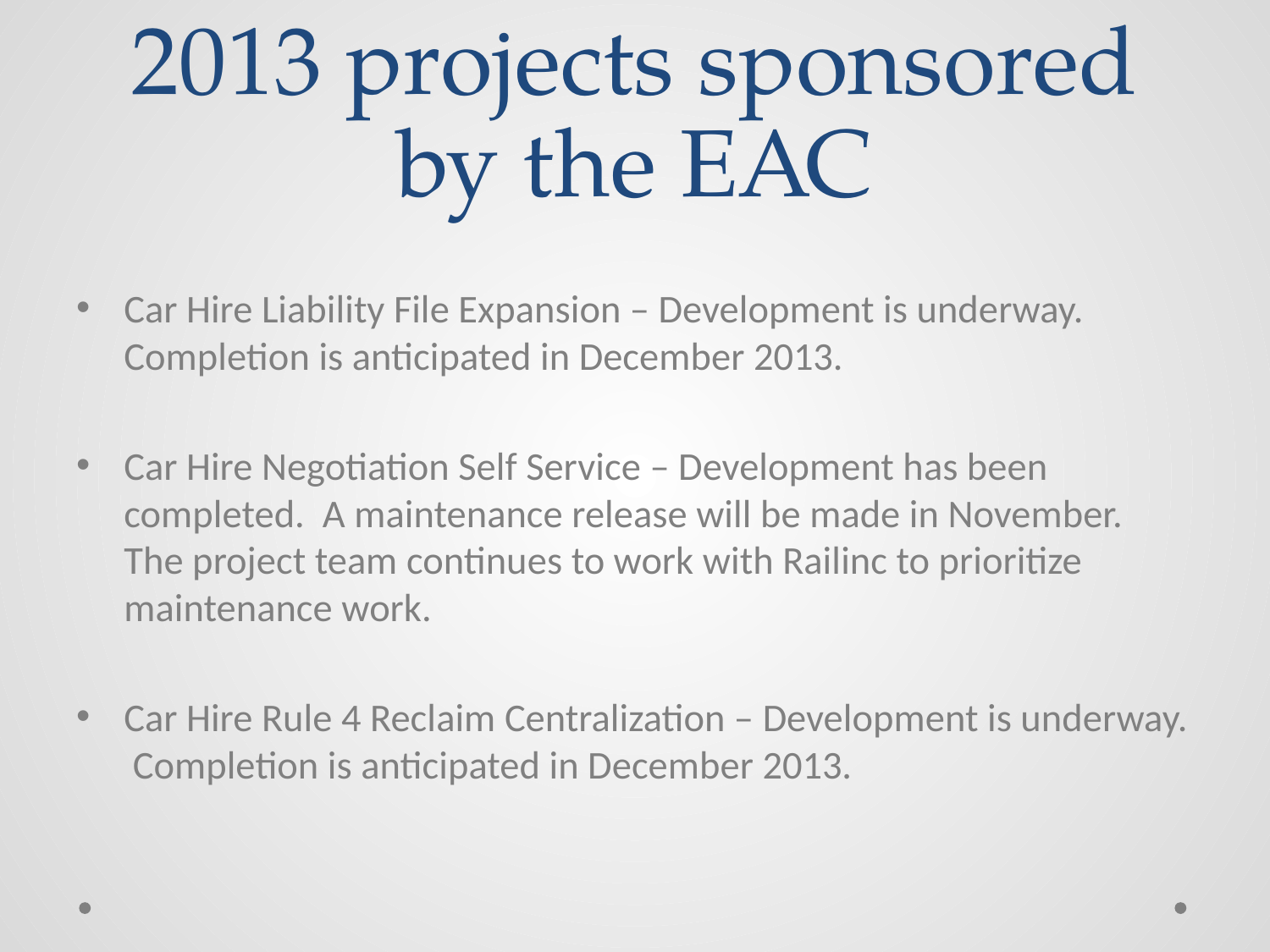

# 2013 projects sponsored by the EAC

Car Hire Liability File Expansion – Development is underway.  Completion is anticipated in December 2013.

Car Hire Negotiation Self Service – Development has been completed.  A maintenance release will be made in November.  The project team continues to work with Railinc to prioritize maintenance work.

Car Hire Rule 4 Reclaim Centralization – Development is underway.  Completion is anticipated in December 2013.